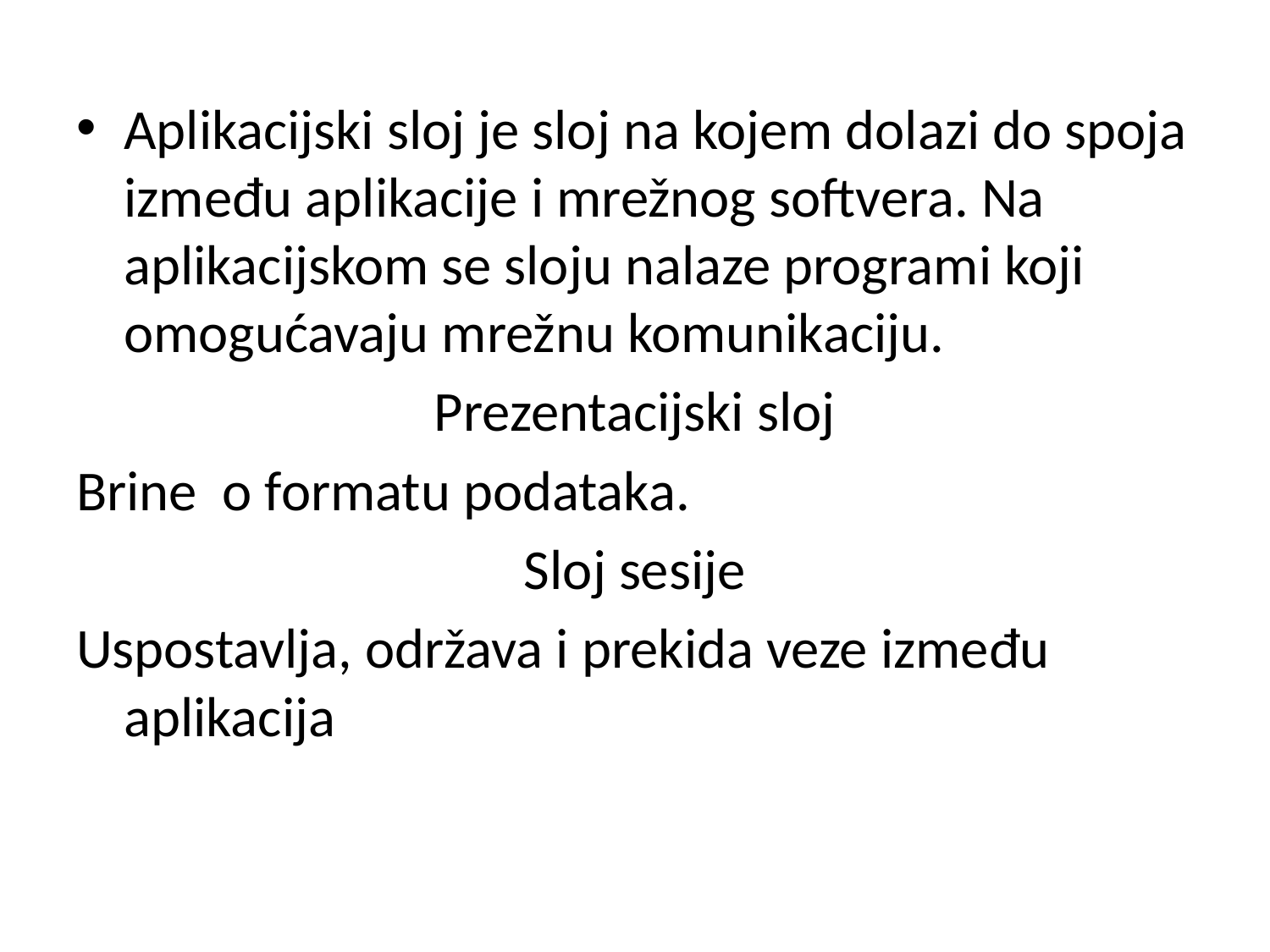

Aplikacijski sloj je sloj na kojem dolazi do spoja između aplikacije i mrežnog softvera. Na aplikacijskom se sloju nalaze programi koji omogućavaju mrežnu komunikaciju.
Prezentacijski sloj
Brine  o formatu podataka.
Sloj sesije
Uspostavlja, održava i prekida veze između aplikacija